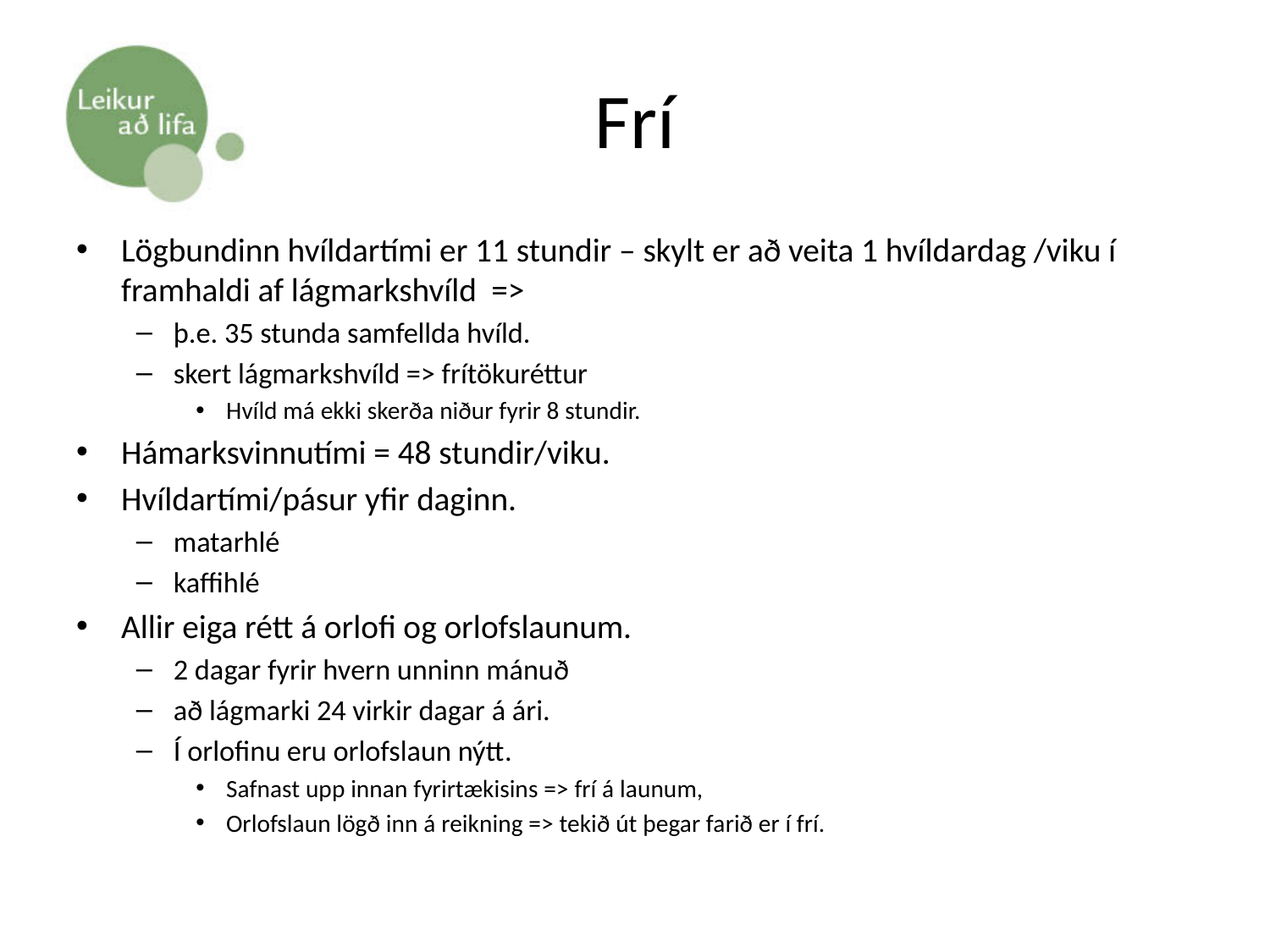

# Frí
Lögbundinn hvíldartími er 11 stundir – skylt er að veita 1 hvíldardag /viku í framhaldi af lágmarkshvíld  =>
þ.e. 35 stunda samfellda hvíld.
skert lágmarkshvíld => frítökuréttur
Hvíld má ekki skerða niður fyrir 8 stundir.
Hámarksvinnutími = 48 stundir/viku.
Hvíldartími/pásur yfir daginn.
matarhlé
kaffihlé
Allir eiga rétt á orlofi og orlofslaunum.
2 dagar fyrir hvern unninn mánuð
að lágmarki 24 virkir dagar á ári.
Í orlofinu eru orlofslaun nýtt.
Safnast upp innan fyrirtækisins => frí á launum,
Orlofslaun lögð inn á reikning => tekið út þegar farið er í frí.